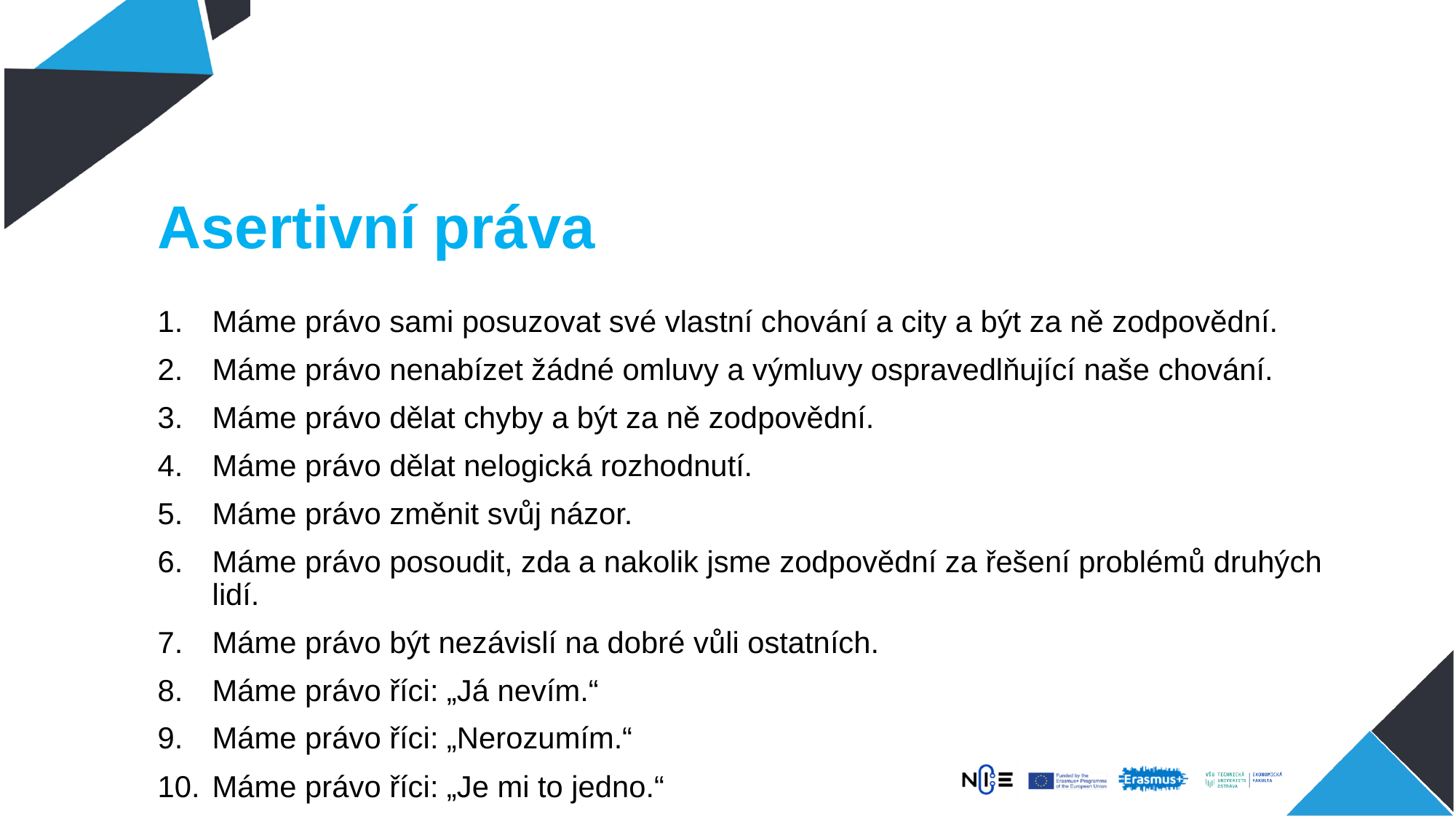

# Asertivní práva
Máme právo sami posuzovat své vlastní chování a city a být za ně zodpovědní.
Máme právo nenabízet žádné omluvy a výmluvy ospravedlňující naše chování.
Máme právo dělat chyby a být za ně zodpovědní.
Máme právo dělat nelogická rozhodnutí.
Máme právo změnit svůj názor.
Máme právo posoudit, zda a nakolik jsme zodpovědní za řešení problémů druhých lidí.
Máme právo být nezávislí na dobré vůli ostatních.
Máme právo říci: „Já nevím.“
Máme právo říci: „Nerozumím.“
Máme právo říci: „Je mi to jedno.“